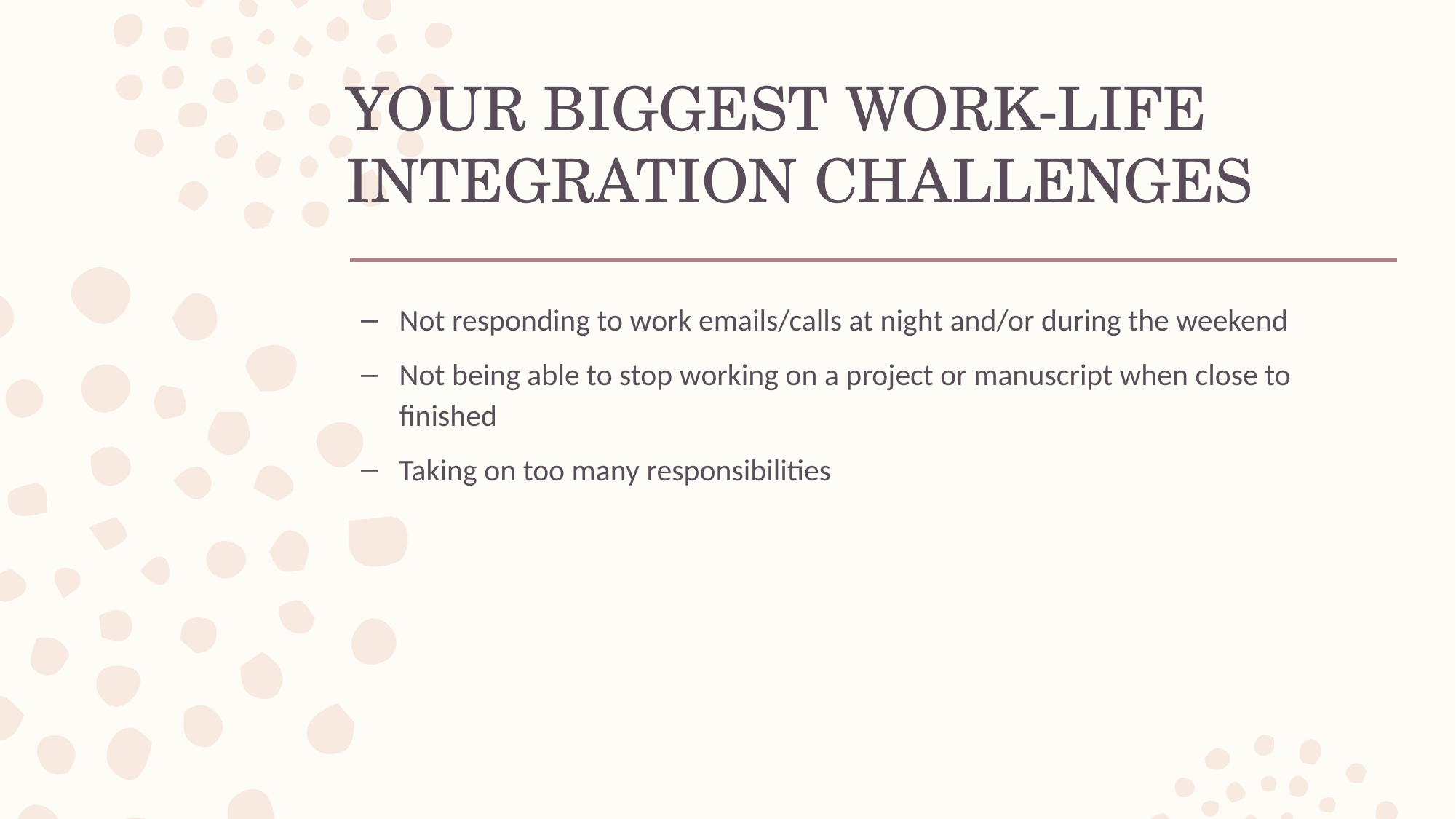

# YOUR BIGGEST WORK-LIFE INTEGRATION CHALLENGES
Not responding to work emails/calls at night and/or during the weekend
Not being able to stop working on a project or manuscript when close to finished
Taking on too many responsibilities